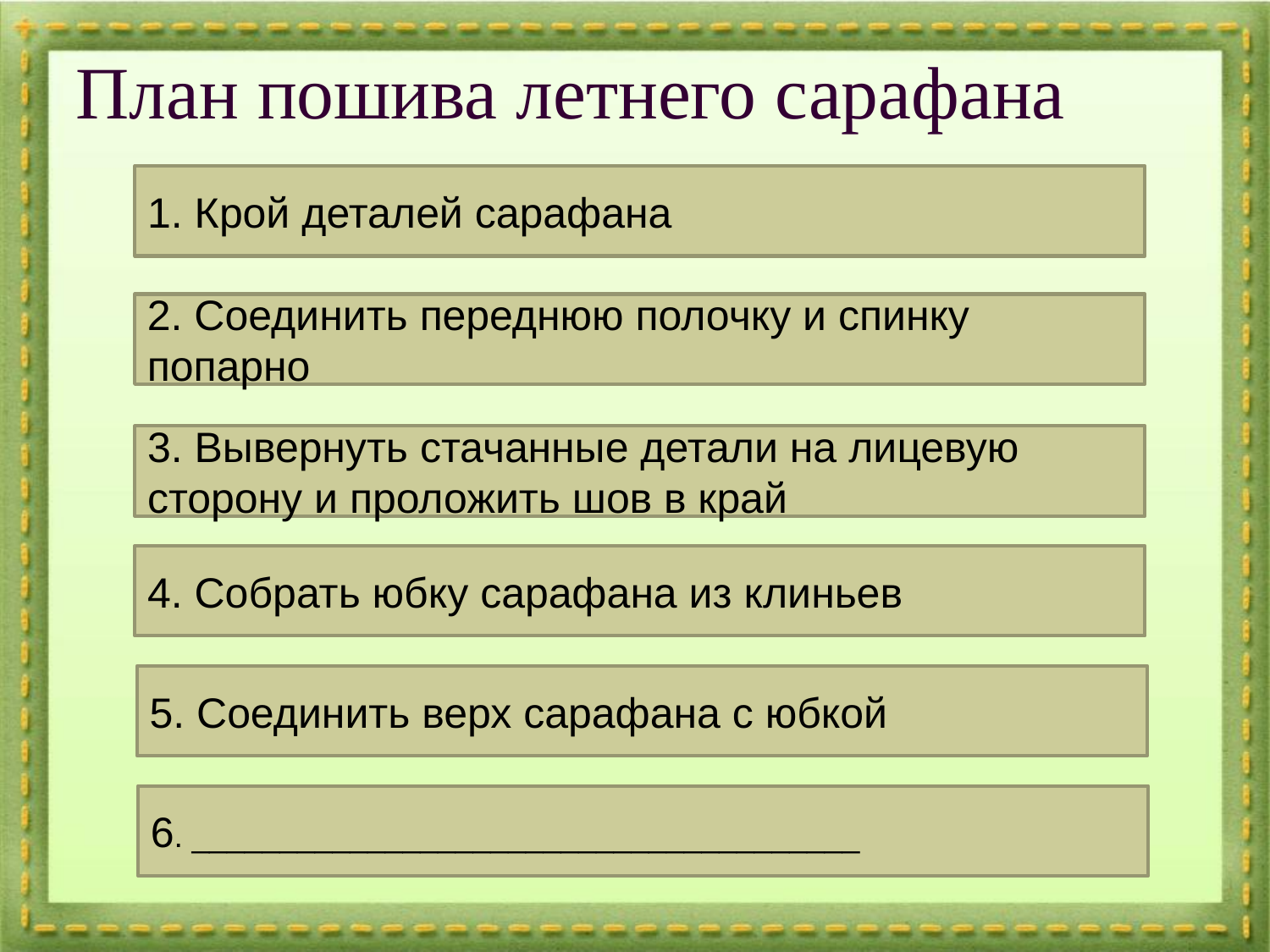

# План пошива летнего сарафана
1. Крой деталей сарафана
2. Соединить переднюю полочку и спинку попарно
3. Вывернуть стачанные детали на лицевую сторону и проложить шов в край
4. Собрать юбку сарафана из клиньев
5. Соединить верх сарафана с юбкой
6. ______________________________________